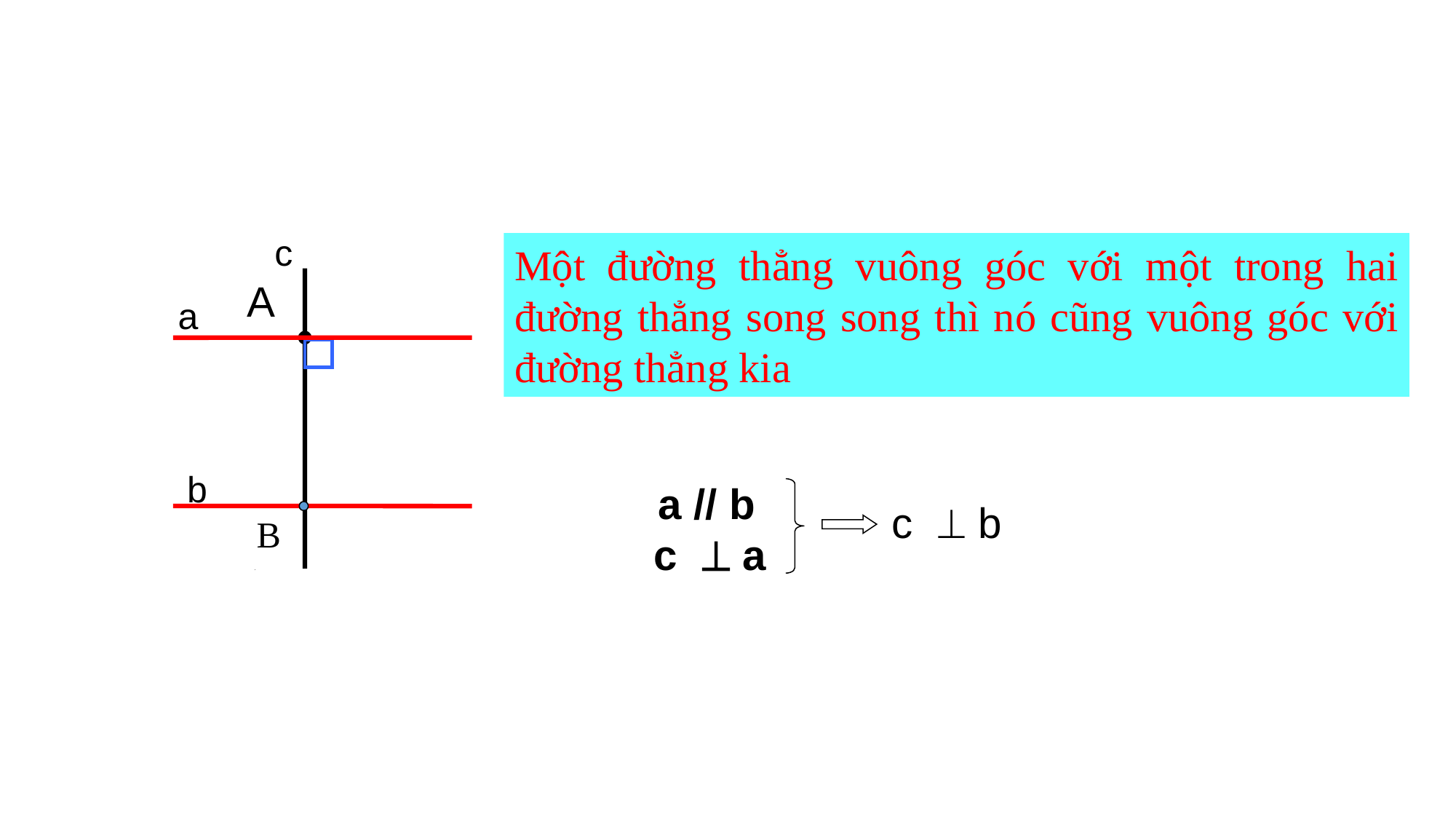

c

A
a

b

B

Một đường thẳng vuông góc với một trong hai đường thẳng song song thì nó cũng vuông góc với đường thẳng kia
a // b

c  ⊥ b

c  ⊥ a